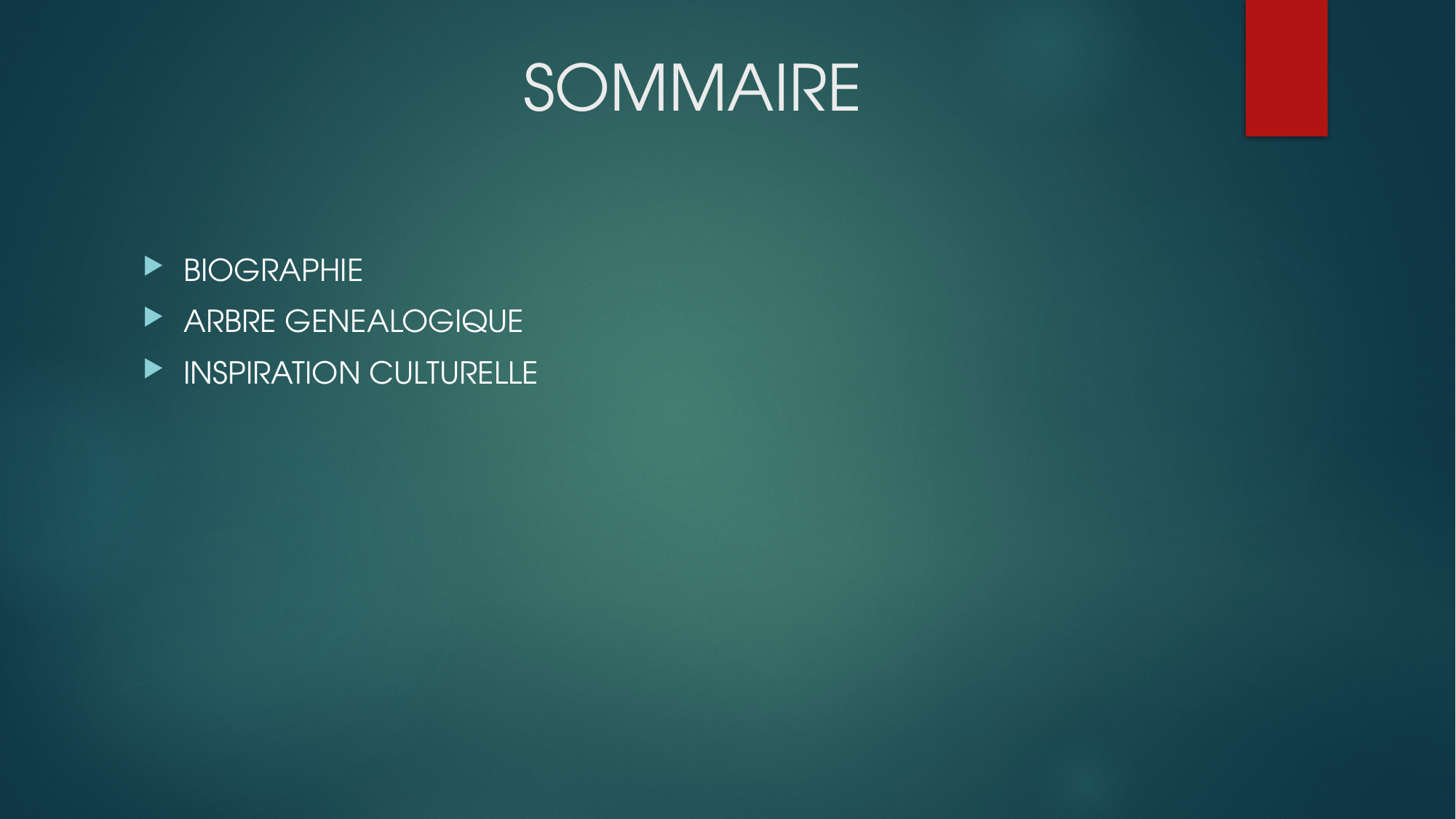

# SOMMAIRE
BIOGRAPHIE
ARBRE GENEALOGIQUE
INSPIRATION CULTURELLE